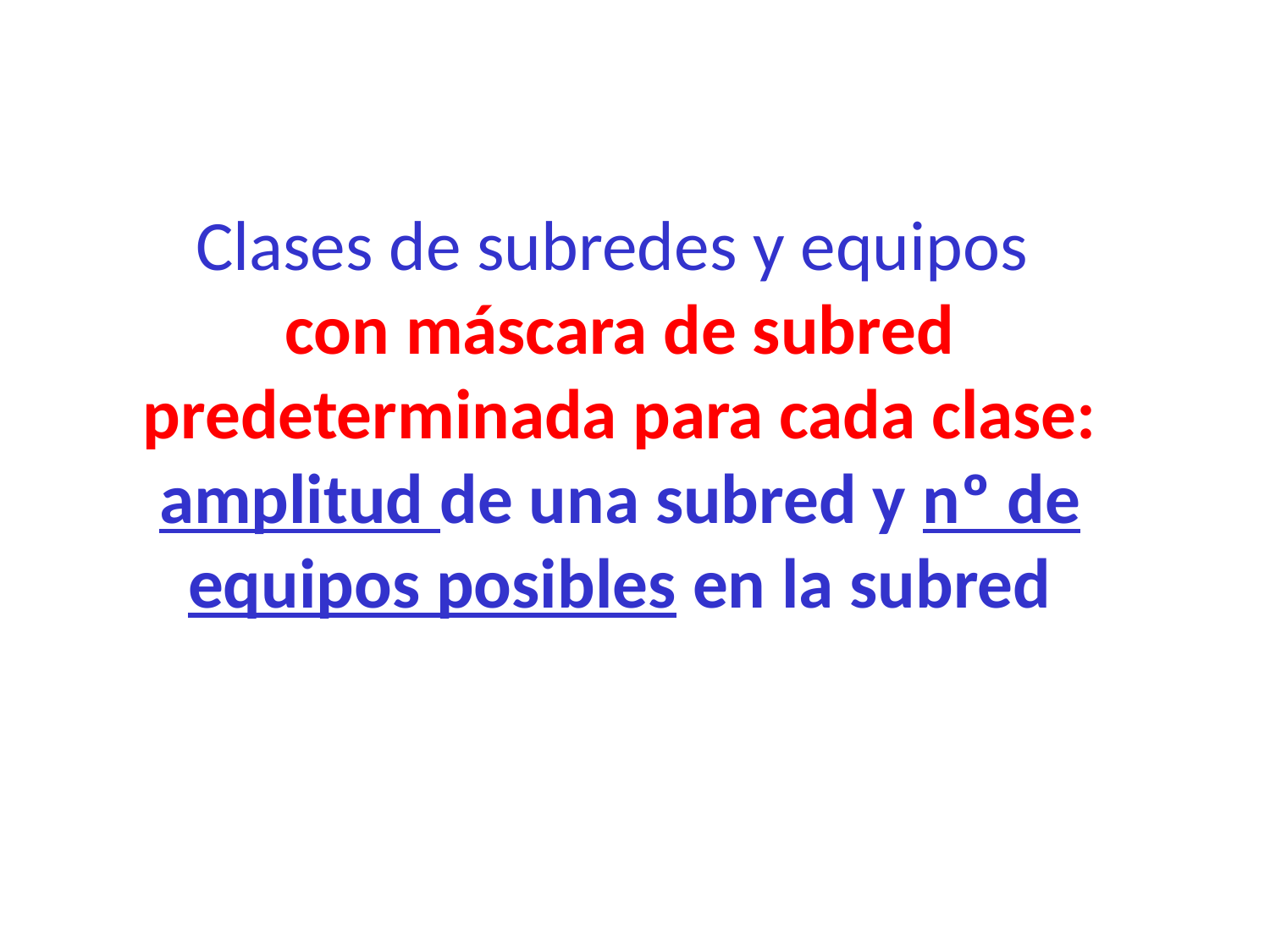

# Clases de subredes y equipos con máscara de subred predeterminada para cada clase: amplitud de una subred y nº de equipos posibles en la subred